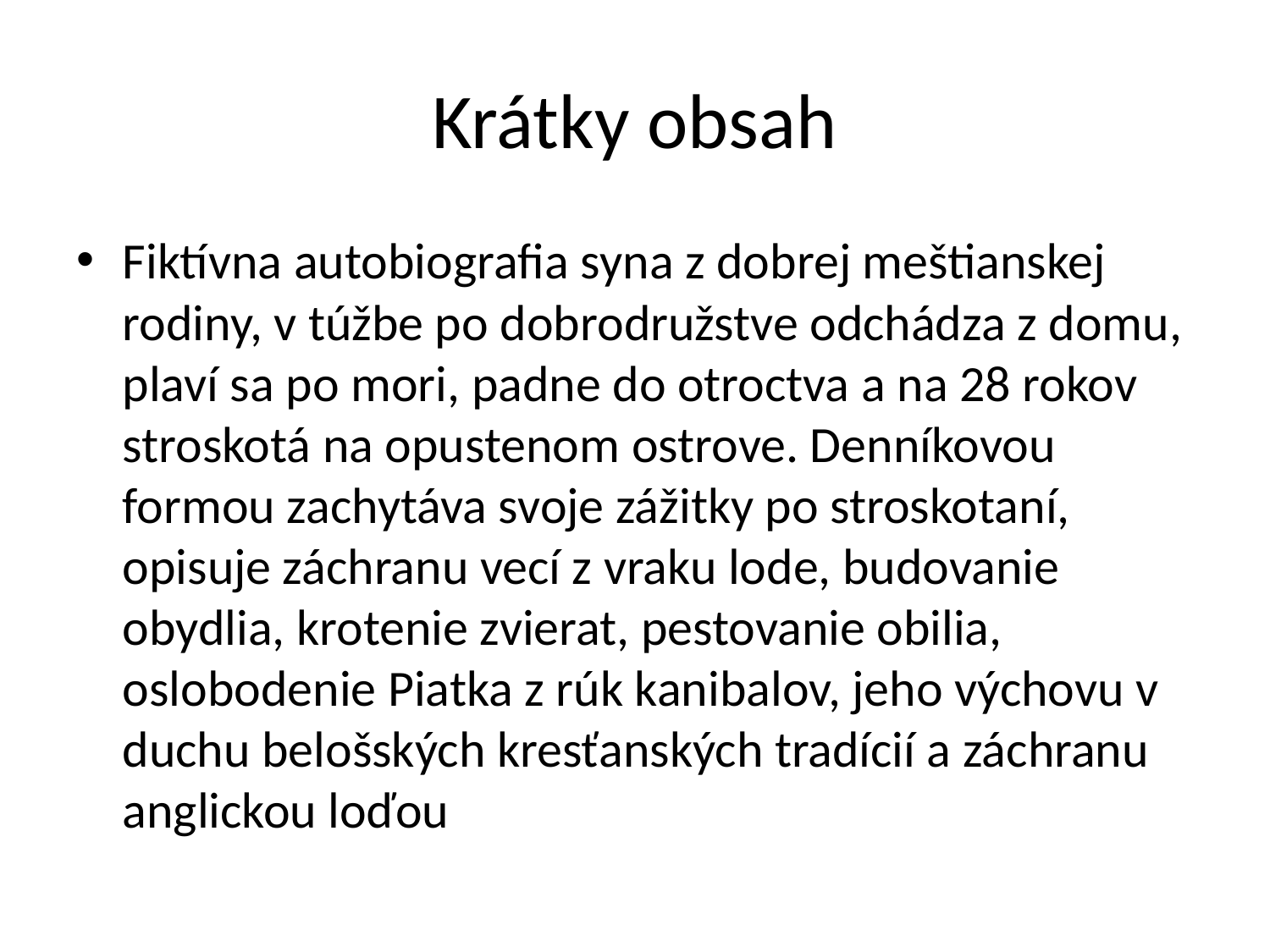

# Krátky obsah
Fiktívna autobiografia syna z dobrej meštianskej rodiny, v túžbe po dobrodružstve odchádza z domu, plaví sa po mori, padne do otroctva a na 28 rokov stroskotá na opustenom ostrove. Denníkovou formou zachytáva svoje zážitky po stroskotaní, opisuje záchranu vecí z vraku lode, budovanie obydlia, krotenie zvierat, pestovanie obilia, oslobodenie Piatka z rúk kanibalov, jeho výchovu v duchu belošských kresťanských tradícií a záchranu anglickou loďou